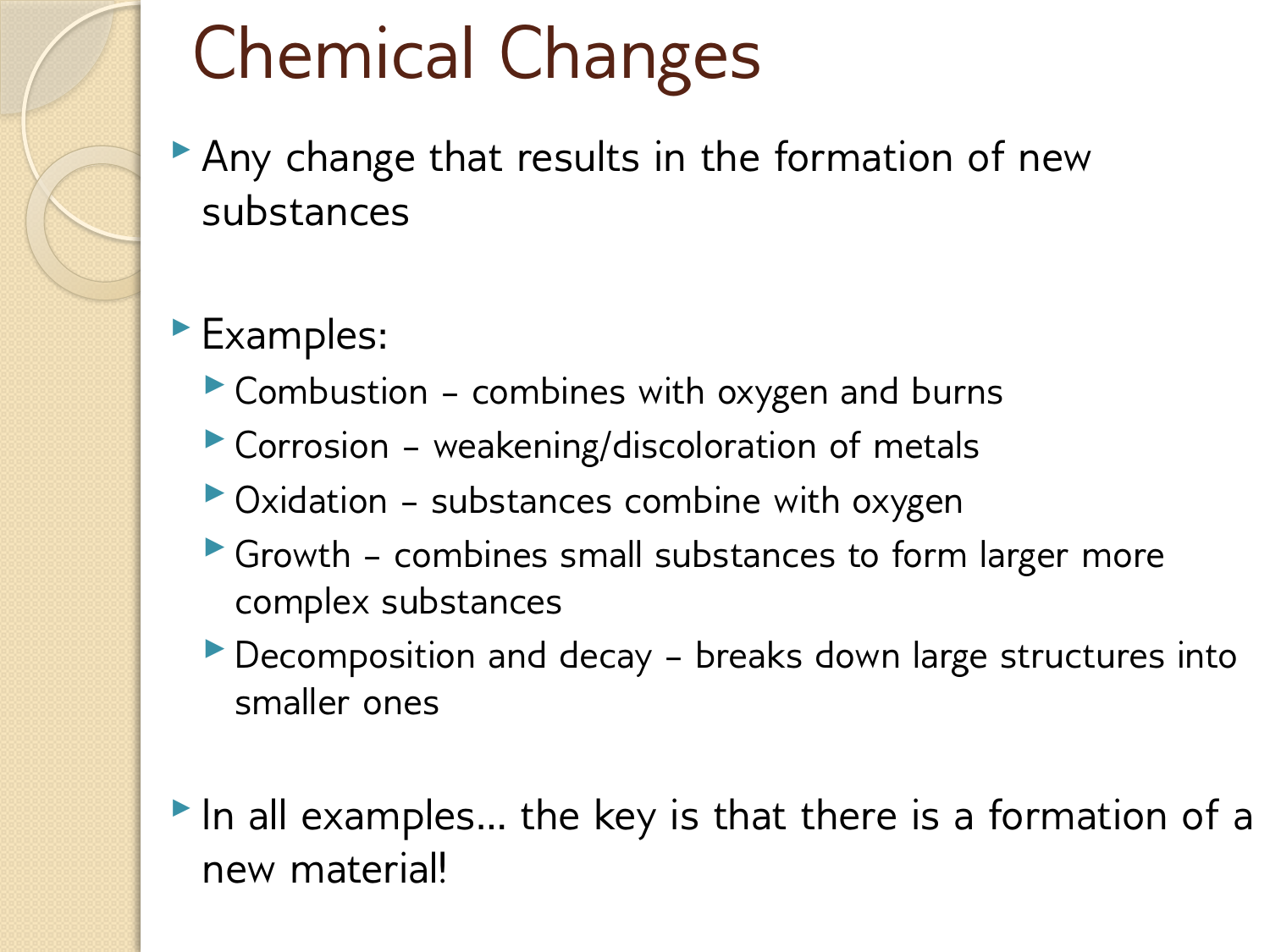

# Chemical Changes
Any change that results in the formation of new substances

Examples:
Combustion – combines with oxygen and burns
Corrosion – weakening/discoloration of metals
Oxidation – substances combine with oxygen
Growth – combines small substances to form larger more complex substances
Decomposition and decay – breaks down large structures into smaller ones

In all examples… the key is that there is a formation of a new material!